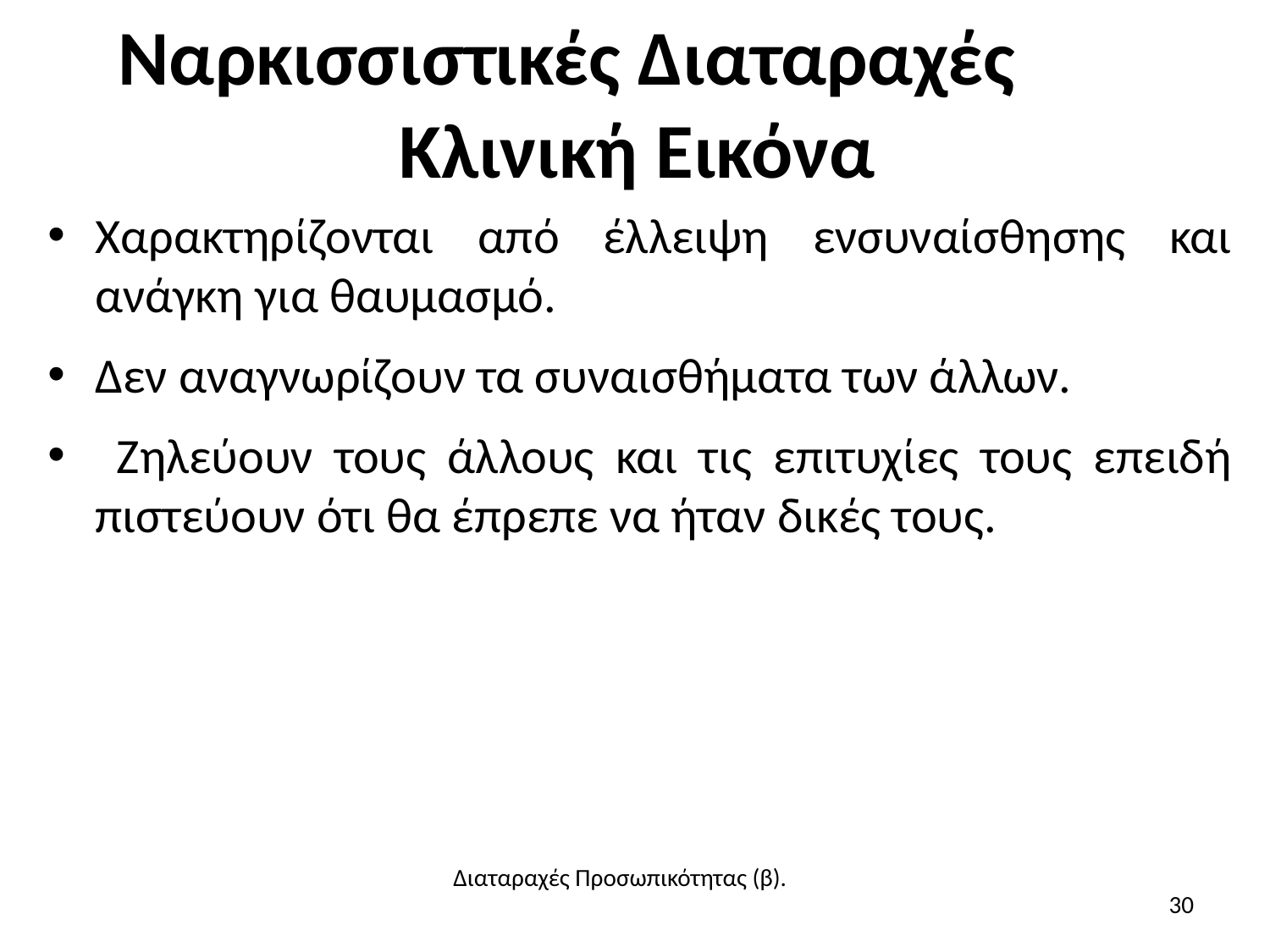

# Ναρκισσιστικές Διαταραχές         Κλινική Εικόνα
Χαρακτηρίζονται από έλλειψη ενσυναίσθησης και ανάγκη για θαυμασμό.
Δεν αναγνωρίζουν τα συναισθήματα των άλλων.
 Ζηλεύουν τους άλλους και τις επιτυχίες τους επειδή πιστεύουν ότι θα έπρεπε να ήταν δικές τους.

Διαταραχές Προσωπικότητας (β).
30